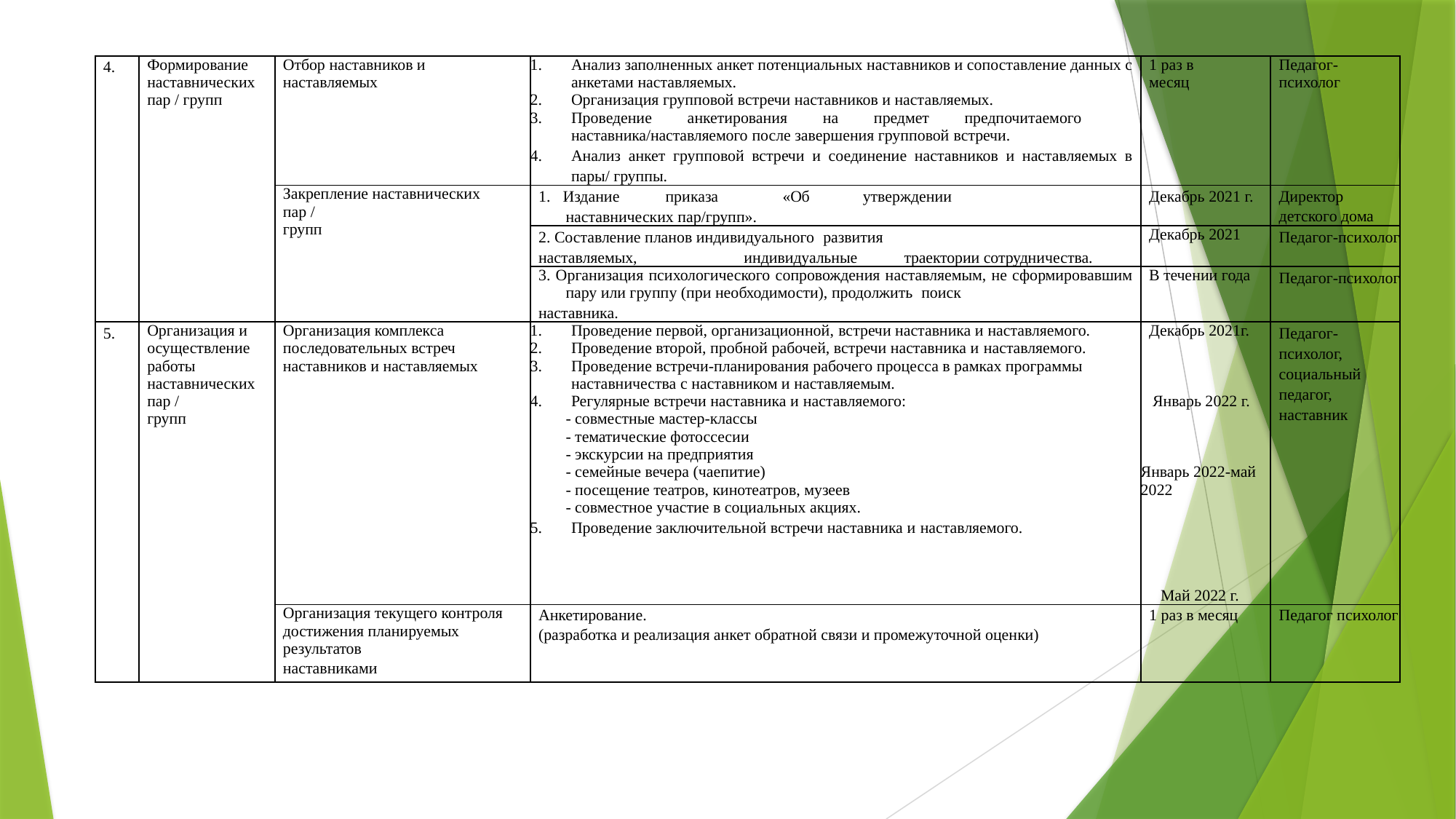

| 4. | Формирование наставнических пар / групп | Отбор наставников и наставляемых | Анализ заполненных анкет потенциальных наставников и сопоставление данных с анкетами наставляемых. Организация групповой встречи наставников и наставляемых. Проведение анкетирования на предмет предпочитаемого наставника/наставляемого после завершения групповой встречи. Анализ анкет групповой встречи и соединение наставников и наставляемых в пары/ группы. | 1 раз в месяц | Педагог-психолог |
| --- | --- | --- | --- | --- | --- |
|  |  | Закрепление наставнических пар / групп | 1. Издание приказа «Об утверждении наставнических пар/групп». | Декабрь 2021 г. | Директор детского дома |
|  |  |  | 2. Составление планов индивидуального развития наставляемых, индивидуальные траектории сотрудничества. | Декабрь 2021 | Педагог-психолог |
|  |  |  | 3. Организация психологического сопровождения наставляемым, не сформировавшим пару или группу (при необходимости), продолжить поиск наставника. | В течении года | Педагог-психолог |
| 5. | Организация и осуществление работы наставнических пар / групп | Организация комплекса последовательных встреч наставников и наставляемых | Проведение первой, организационной, встречи наставника и наставляемого. Проведение второй, пробной рабочей, встречи наставника и наставляемого. Проведение встречи-планирования рабочего процесса в рамках программы наставничества с наставником и наставляемым. Регулярные встречи наставника и наставляемого: - совместные мастер-классы - тематические фотоссесии - экскурсии на предприятия - семейные вечера (чаепитие) - посещение театров, кинотеатров, музеев - совместное участие в социальных акциях. Проведение заключительной встречи наставника и наставляемого. | Декабрь 2021г.       Январь 2022 г.     Январь 2022-май 2022         Май 2022 г. | Педагог-психолог, социальный педагог, наставник |
|  |  | Организация текущего контроля достижения планируемых результатов наставниками | Анкетирование. (разработка и реализация анкет обратной связи и промежуточной оценки) | 1 раз в месяц | Педагог психолог |